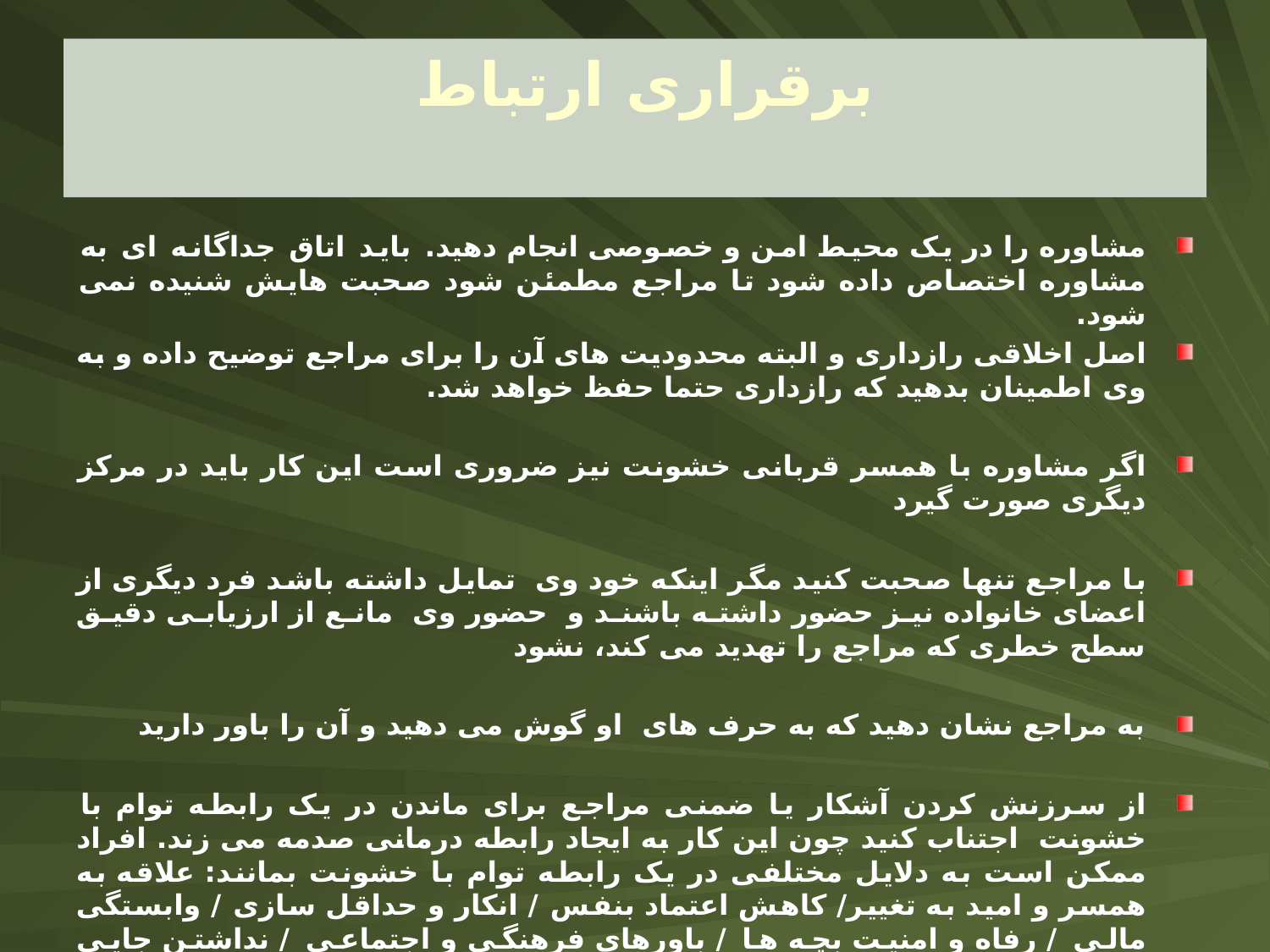

# برقراری ارتباط
مشاوره را در یک محیط امن و خصوصی انجام دهید. باید اتاق جداگانه ای به مشاوره اختصاص داده شود تا مراجع مطمئن شود صحبت هایش شنیده نمی شود.
اصل اخلاقی رازداری و البته محدودیت های آن را برای مراجع توضیح داده و به وی اطمینان بدهید که رازداری حتما حفظ خواهد شد.

اگر مشاوره با همسر قربانی خشونت نیز ضروری است این کار باید در مرکز دیگری صورت گیرد

با مراجع تنها صحبت کنید مگر اینکه خود وی  تمایل داشته باشد فرد دیگری از اعضای خانواده نیز حضور داشته باشند و  حضور وی  مانع از ارزیابی دقیق سطح خطری که مراجع را تهدید می کند، نشود

به مراجع نشان دهید که به حرف های  او گوش می دهید و آن را باور دارید

از سرزنش کردن آشکار یا ضمنی مراجع برای ماندن در یک رابطه توام با خشونت  اجتناب کنید چون این کار به ایجاد رابطه درمانی صدمه می زند. افراد ممکن است به دلایل مختلفی در یک رابطه توام با خشونت بمانند: علاقه به همسر و امید به تغییر/ کاهش اعتماد بنفس / انکار و حداقل سازی / وابستگی مالی / رفاه و امنیت بچه ها / باورهای فرهنگی و اجتماعی / نداشتن جایی برای رفتن و عدم دسترسی به حمایت های اجتماعی / احساس خطر برای خود، فرزندان یا خانواده